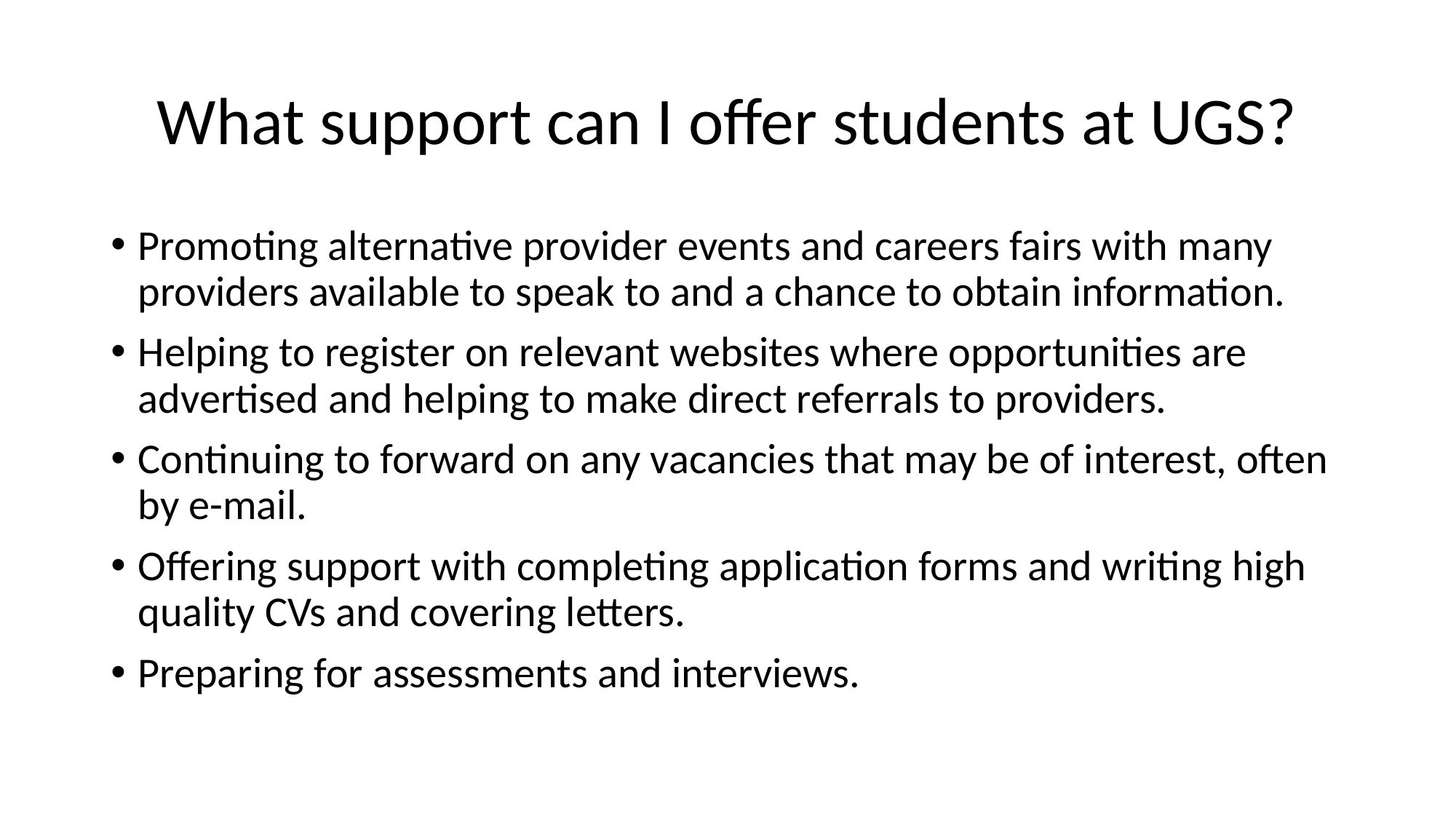

# What support can I offer students at UGS?
Promoting alternative provider events and careers fairs with many providers available to speak to and a chance to obtain information.
Helping to register on relevant websites where opportunities are advertised and helping to make direct referrals to providers.
Continuing to forward on any vacancies that may be of interest, often by e-mail.
Offering support with completing application forms and writing high quality CVs and covering letters.
Preparing for assessments and interviews.